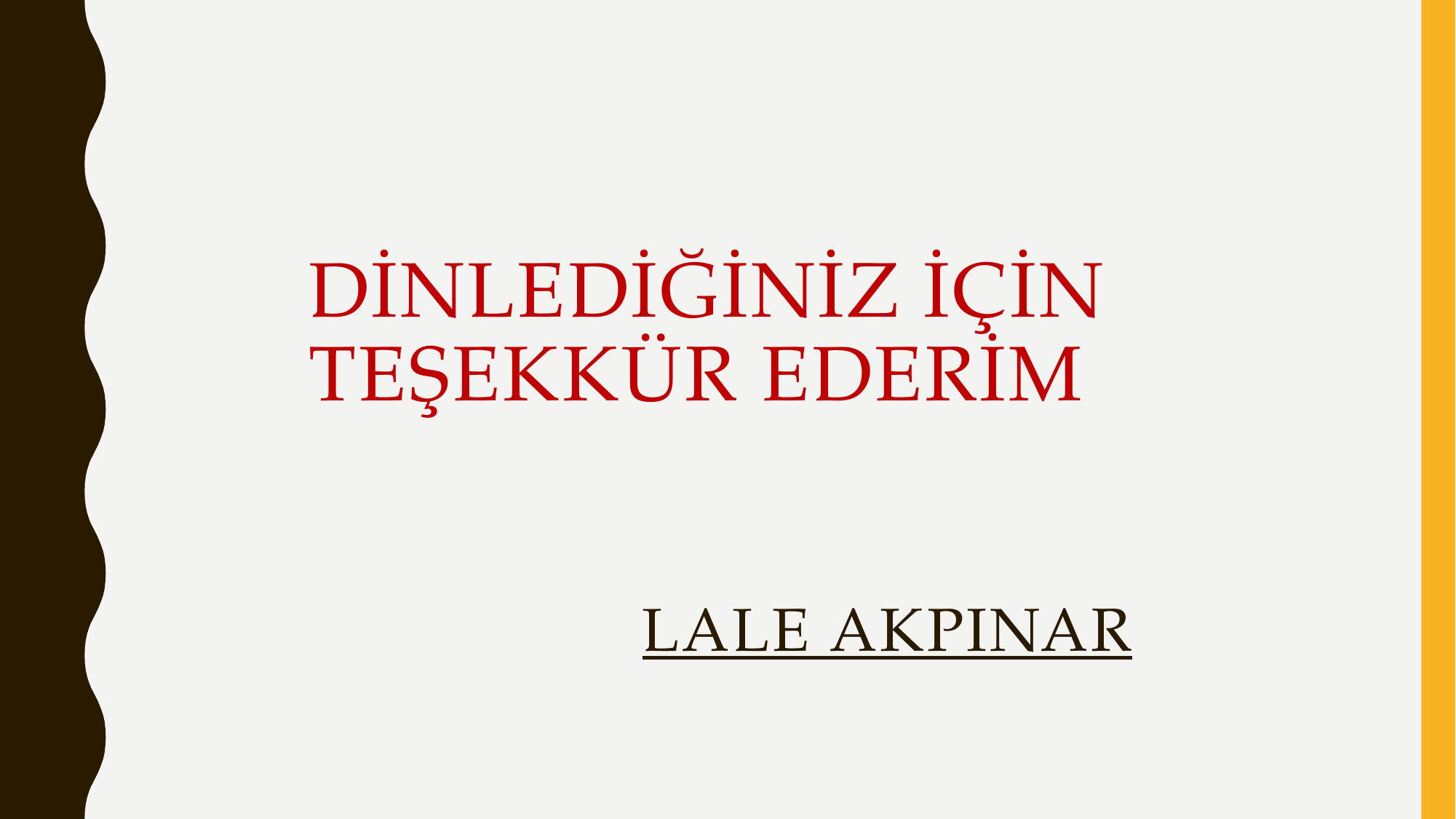

# Dinlediğiniz için teşekkür ederim lale Akpınar